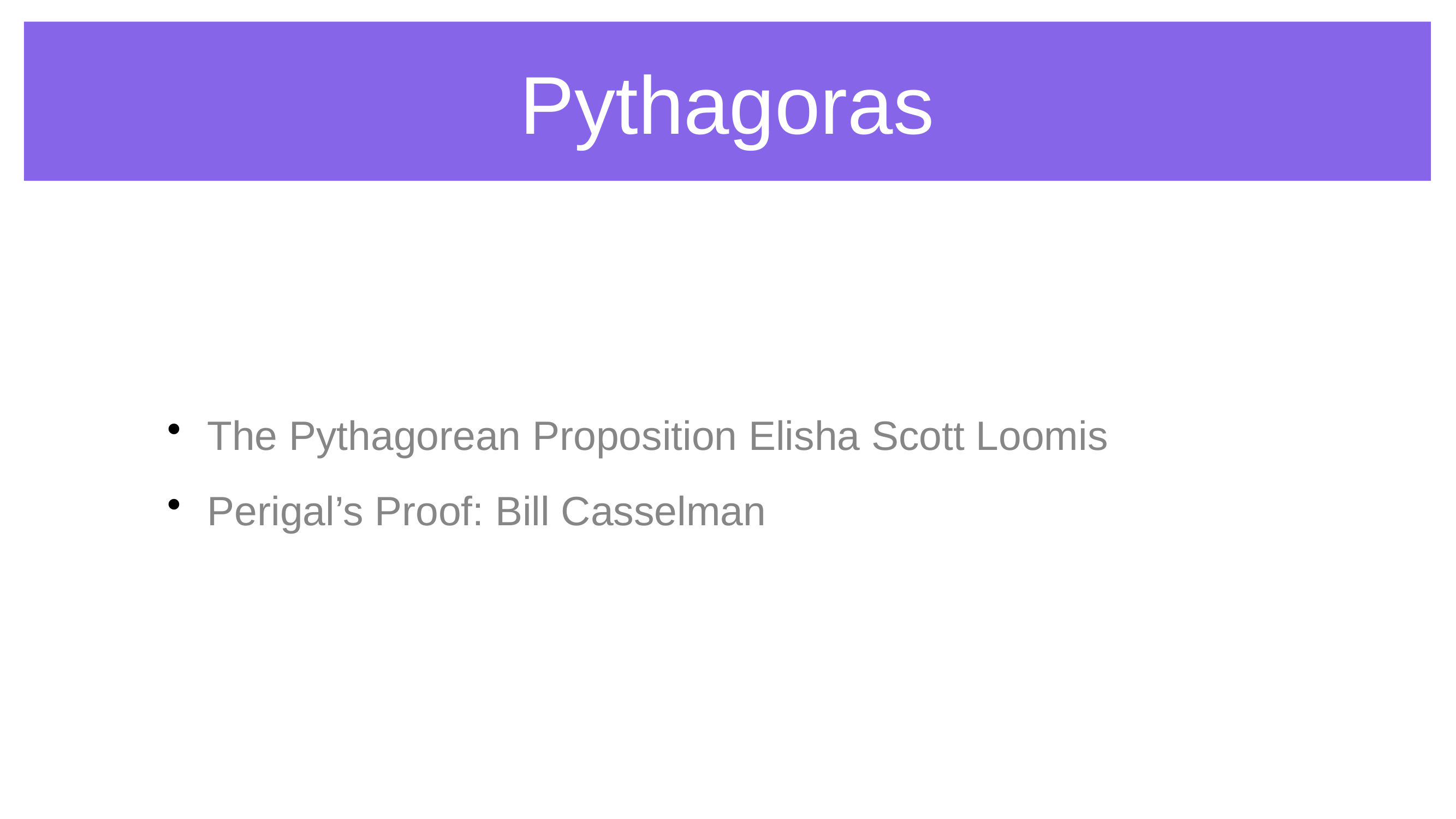

# Pythagoras
The Pythagorean Proposition Elisha Scott Loomis
Perigal’s Proof: Bill Casselman